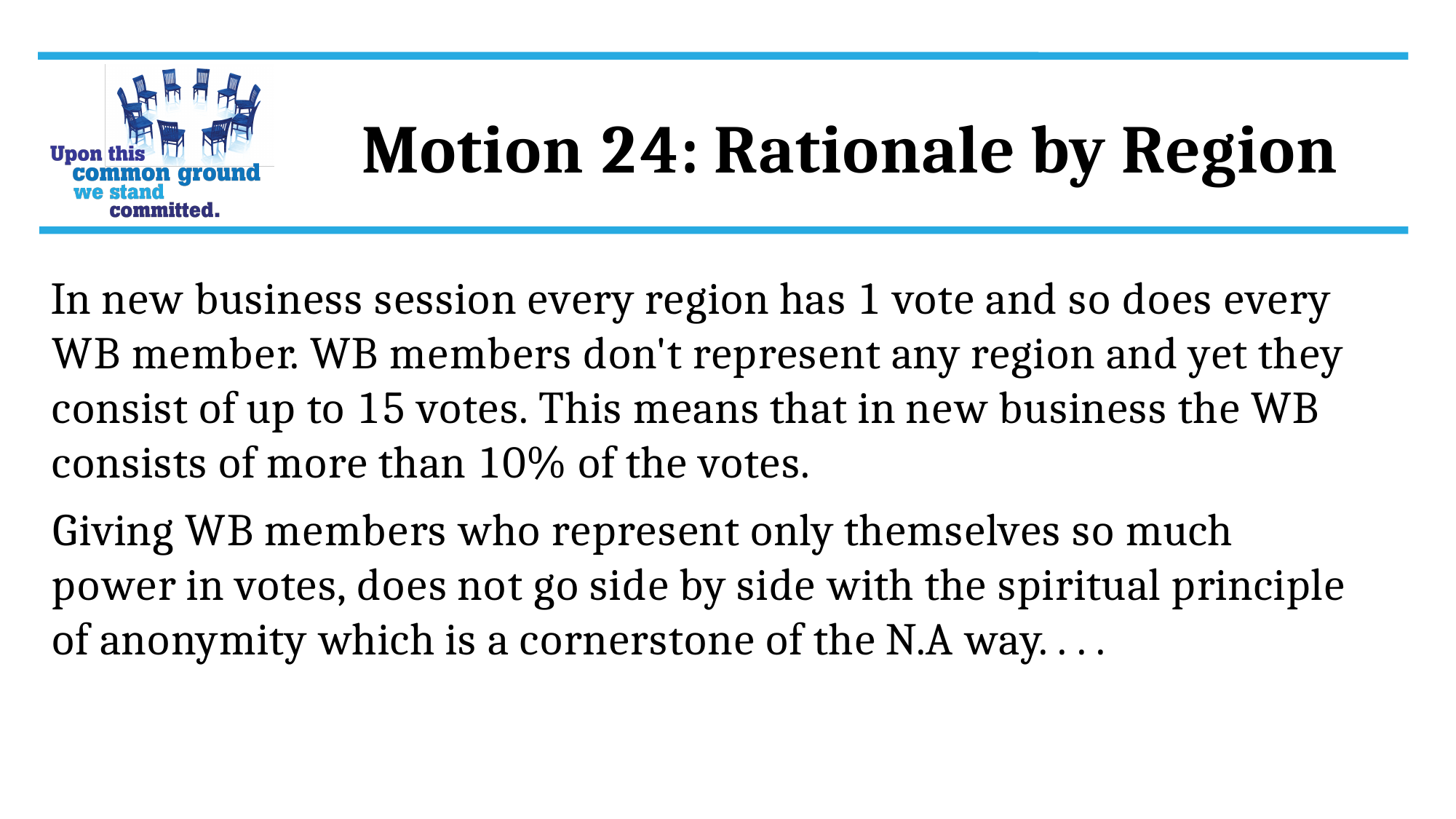

Motion 24: Rationale by Region
In new business session every region has 1 vote and so does every WB member. WB members don't represent any region and yet they consist of up to 15 votes. This means that in new business the WB consists of more than 10% of the votes.
Giving WB members who represent only themselves so much power in votes, does not go side by side with the spiritual principle of anonymity which is a cornerstone of the N.A way. . . .